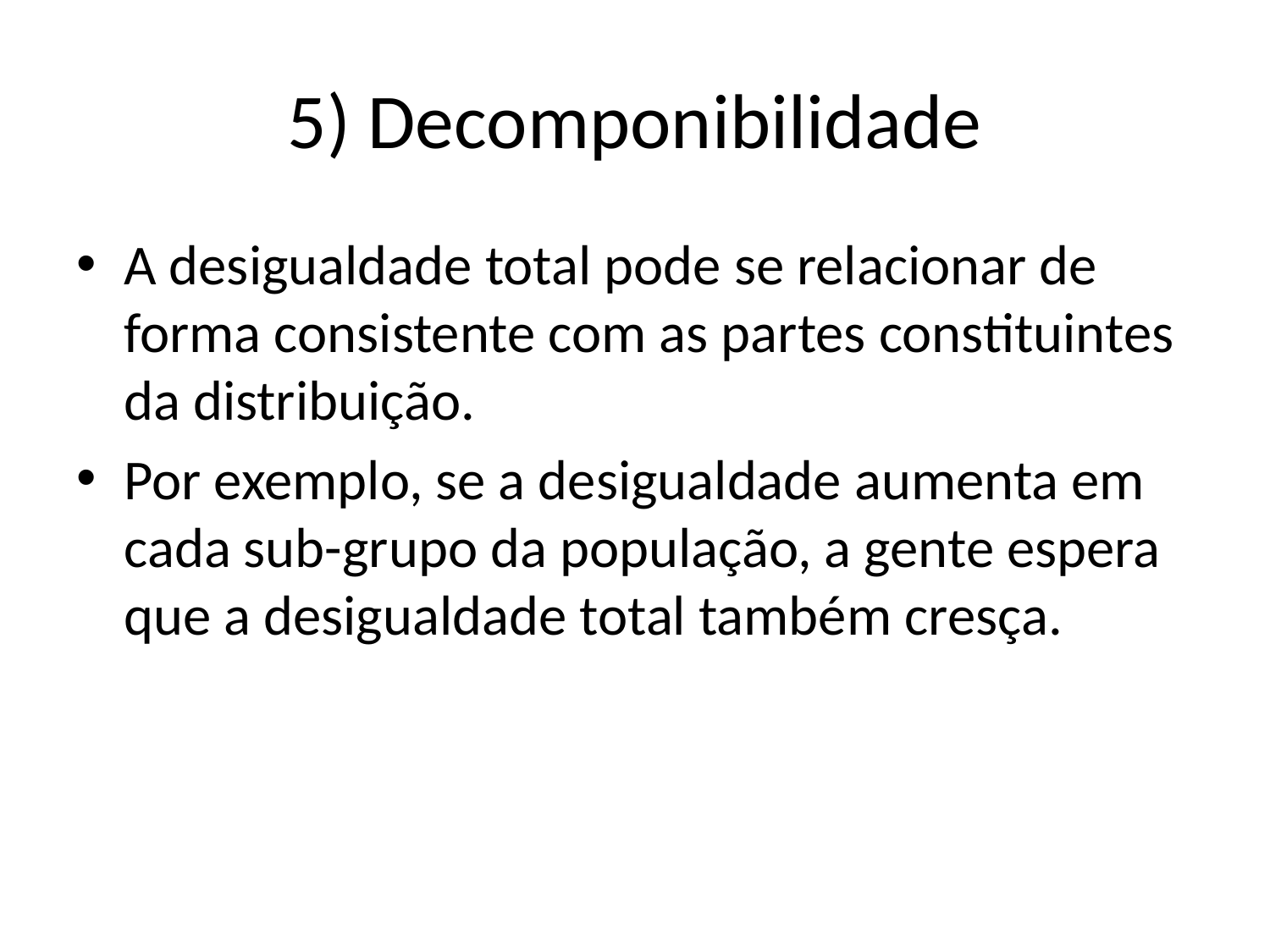

# 5) Decomponibilidade
A desigualdade total pode se relacionar de forma consistente com as partes constituintes da distribuição.
Por exemplo, se a desigualdade aumenta em cada sub-grupo da população, a gente espera que a desigualdade total também cresça.